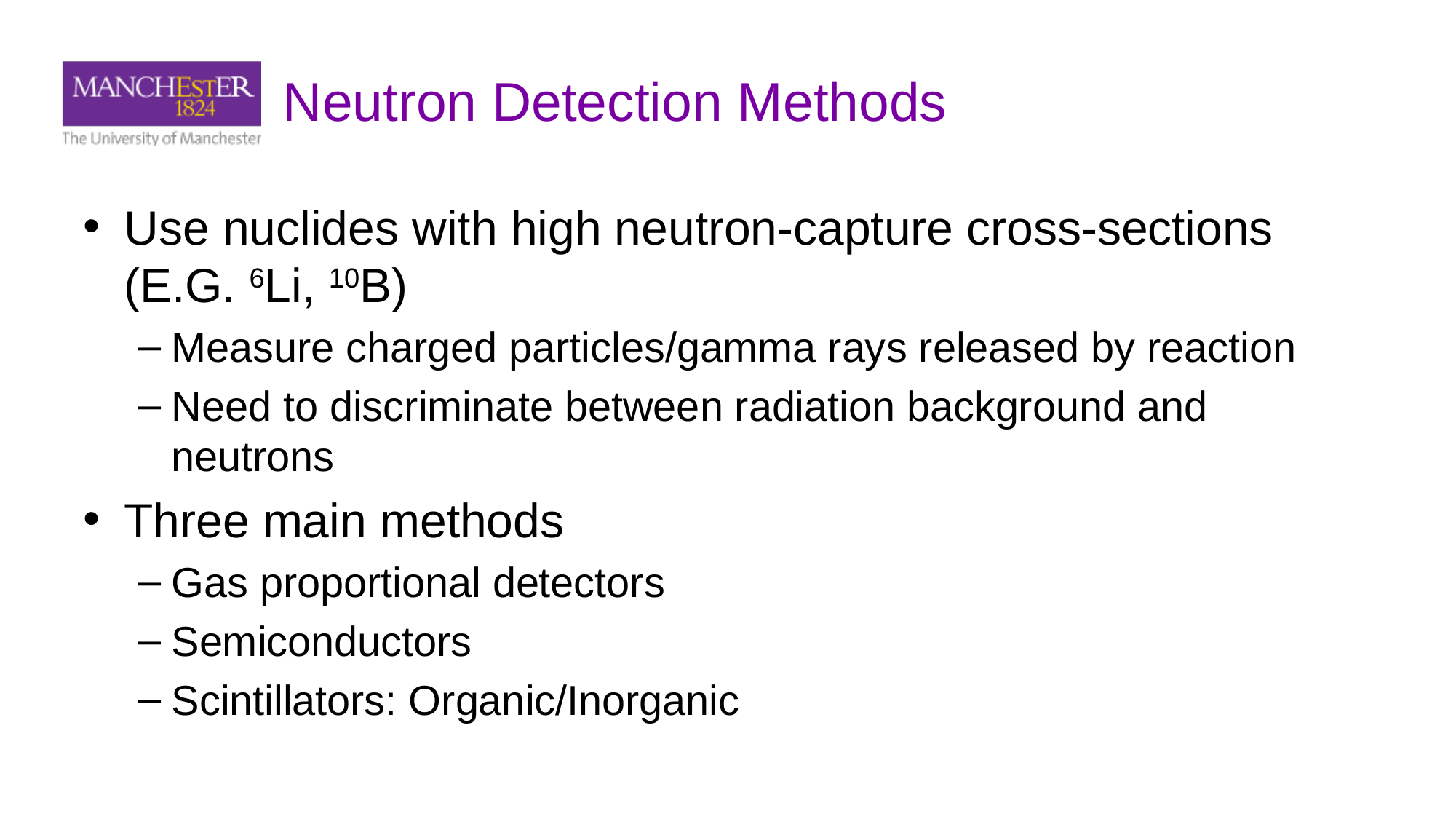

# Neutron Detection Methods
Use nuclides with high neutron-capture cross-sections (E.G. 6Li, 10B)
Measure charged particles/gamma rays released by reaction
Need to discriminate between radiation background and neutrons
Three main methods
Gas proportional detectors
Semiconductors
Scintillators: Organic/Inorganic